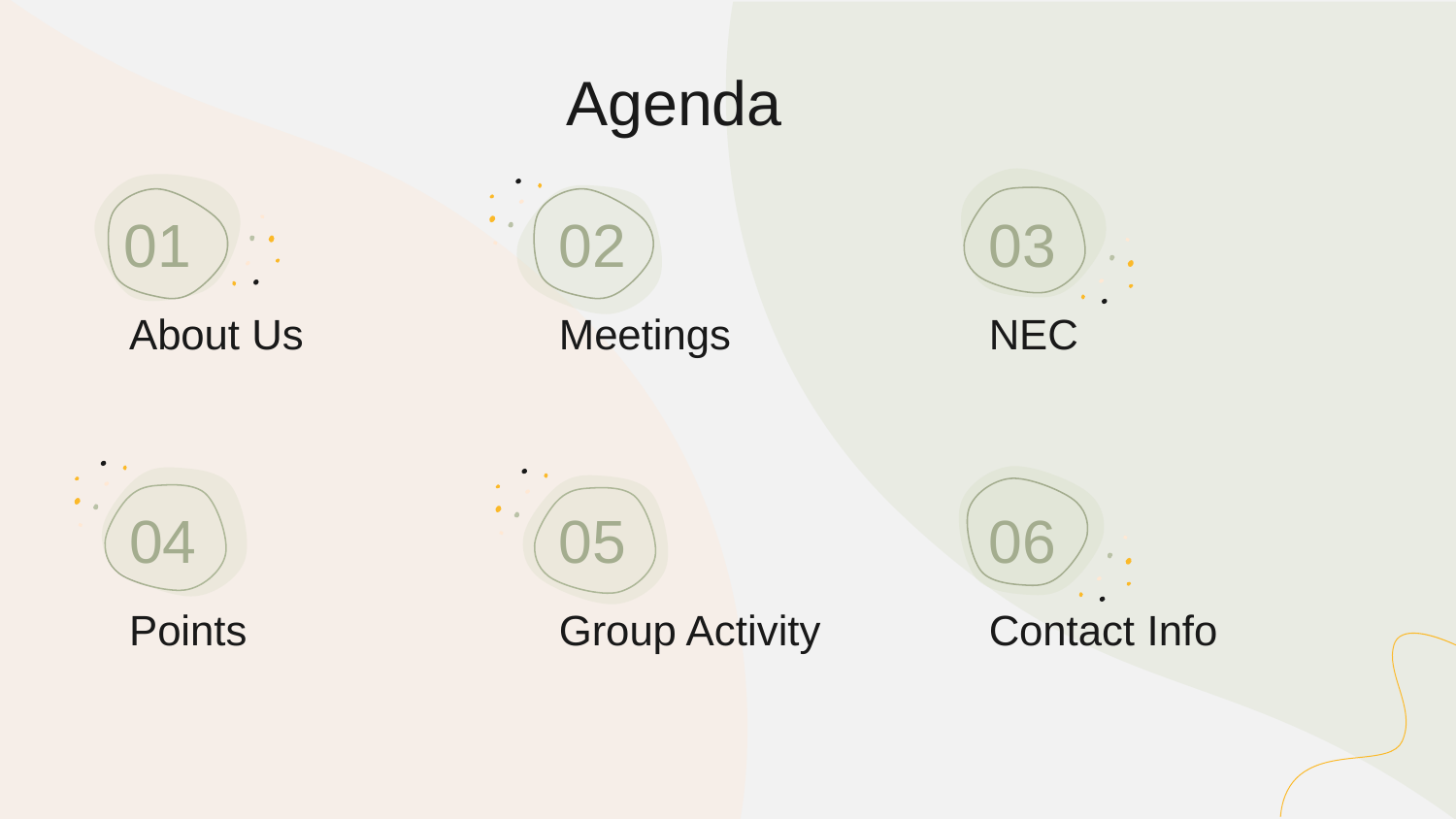

# Agenda

01
02
03

About Us
Meetings
NEC

04
05
06
Points
Group Activity
Contact Info